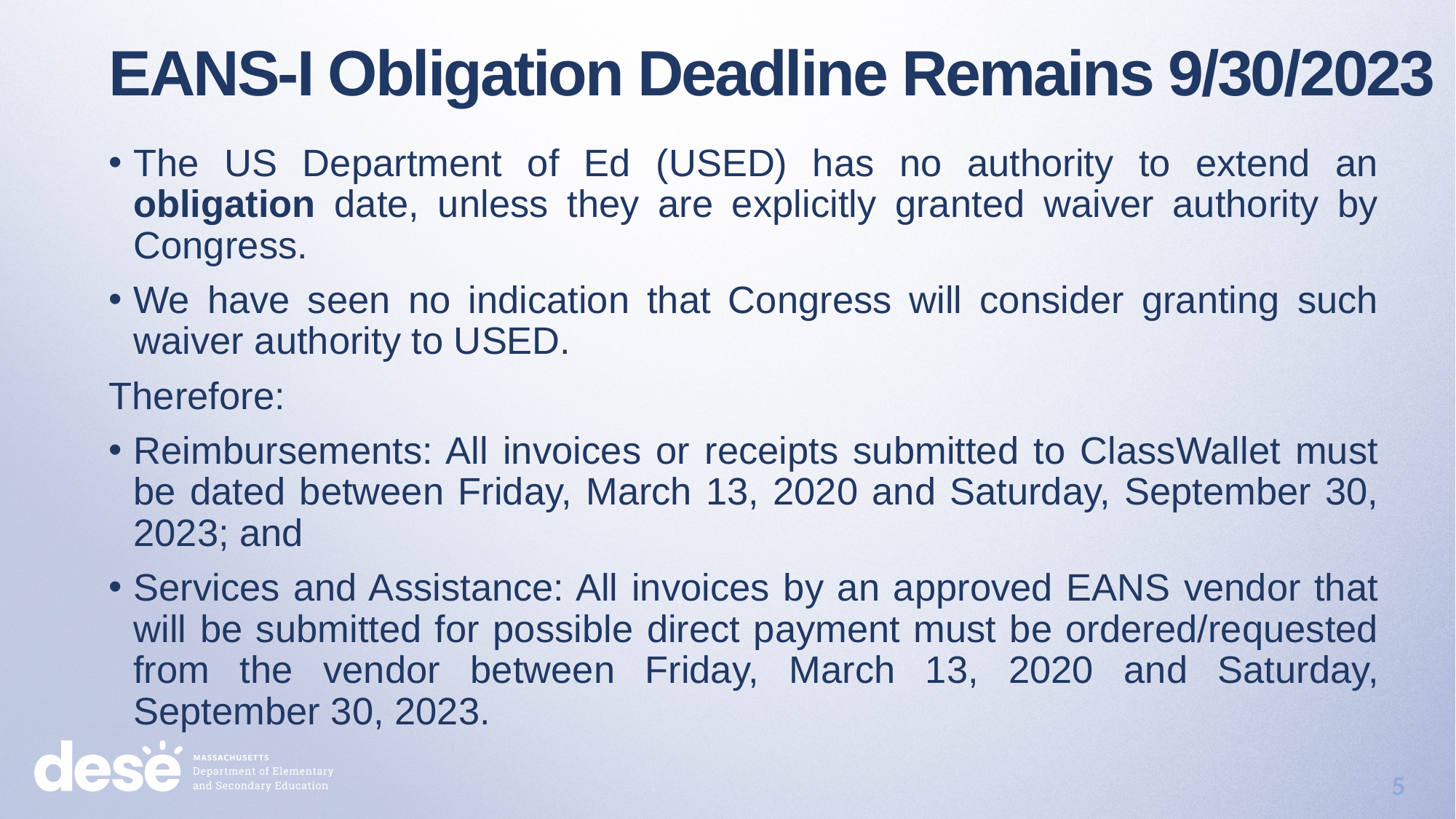

EANS-I Obligation Deadline Remains 9/30/2023
The US Department of Ed (USED) has no authority to extend an obligation date, unless they are explicitly granted waiver authority by Congress.
We have seen no indication that Congress will consider granting such waiver authority to USED.
Therefore:
Reimbursements: All invoices or receipts submitted to ClassWallet must be dated between Friday, March 13, 2020 and Saturday, September 30, 2023; and
Services and Assistance: All invoices by an approved EANS vendor that will be submitted for possible direct payment must be ordered/requested from the vendor between Friday, March 13, 2020 and Saturday, September 30, 2023.

5